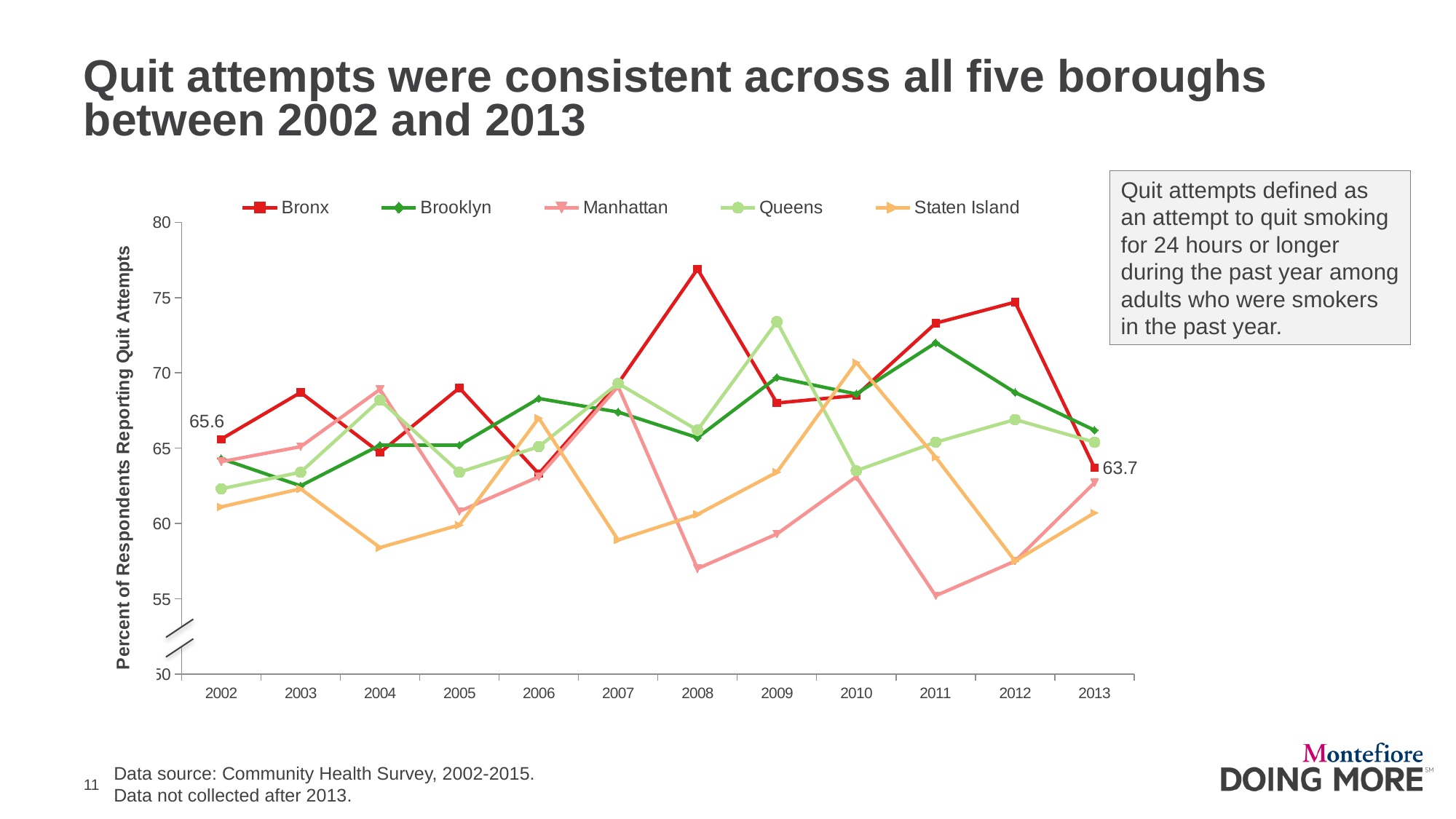

# Quit attempts were consistent across all five boroughs between 2002 and 2013

### Chart

| Category | Bronx | Brooklyn | Manhattan | Queens | Staten Island  |
|---|---|---|---|---|---|
| 2002 | 65.6 | 64.3 | 64.1 | 62.3 | 61.1 |
| 2003 | 68.7 | 62.5 | 65.1 | 63.4 | 62.3 |
| 2004 | 64.7 | 65.2 | 68.9 | 68.2 | 58.4 |
| 2005 | 69.0 | 65.2 | 60.8 | 63.4 | 59.9 |
| 2006 | 63.3 | 68.3 | 63.1 | 65.1 | 67.0 |
| 2007 | 69.3 | 67.4 | 69.1 | 69.3 | 58.9 |
| 2008 | 76.9 | 65.7 | 57.0 | 66.2 | 60.6 |
| 2009 | 68.0 | 69.7 | 59.3 | 73.4 | 63.4 |
| 2010 | 68.5 | 68.6 | 63.1 | 63.5 | 70.7 |
| 2011 | 73.3 | 72.0 | 55.2 | 65.4 | 64.4 |
| 2012 | 74.7 | 68.7 | 57.5 | 66.9 | 57.5 |
| 2013 | 63.7 | 66.2 | 62.7 | 65.4 | 60.7 |
Quit attempts defined as an attempt to quit smoking for 24 hours or longer during the past year among adults who were smokers in the past year.

Data source: Community Health Survey, 2002-2015.
Data not collected after 2013.